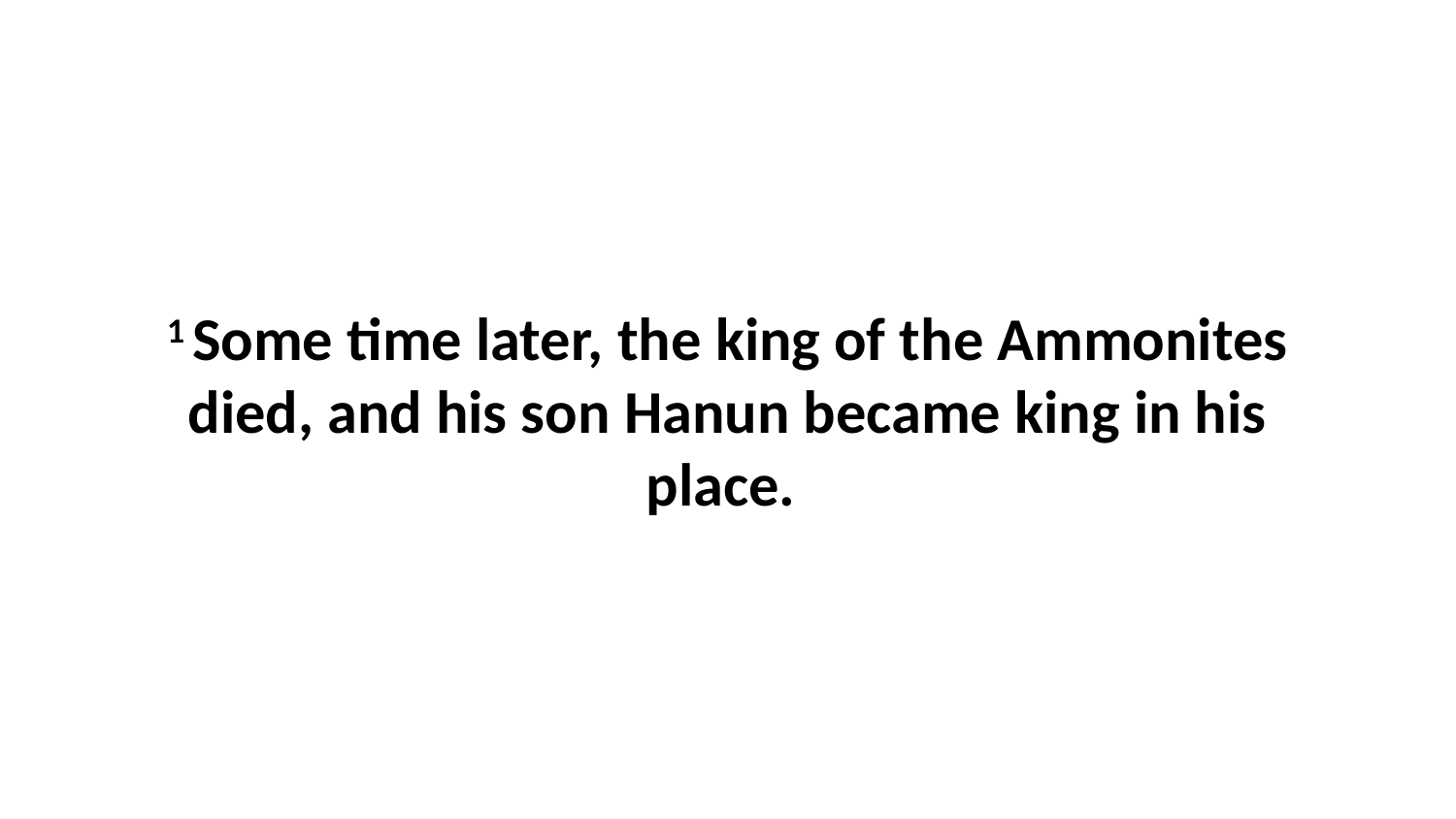

1 Some time later, the king of the Ammonites died, and his son Hanun became king in his place.